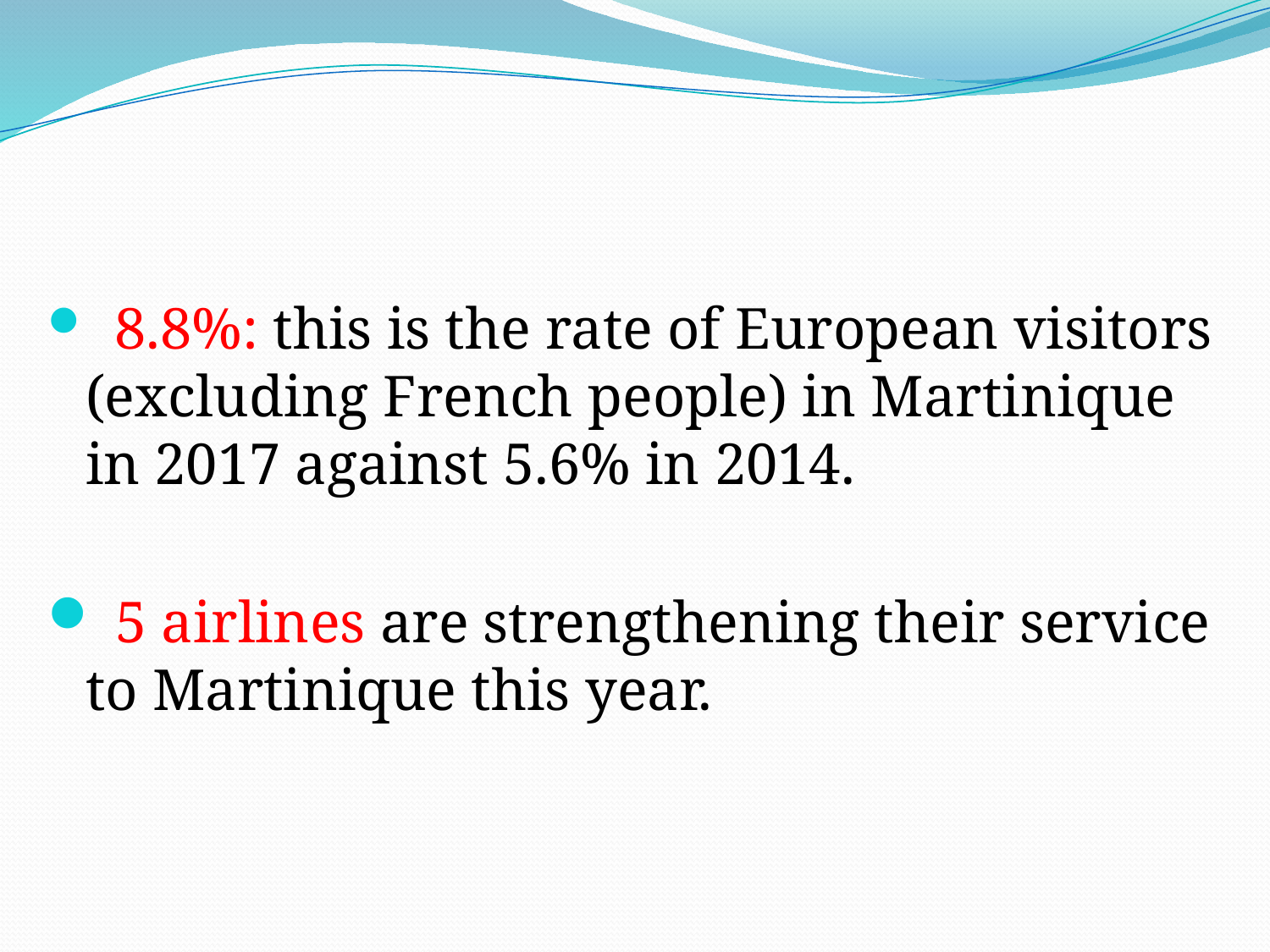

8.8%: this is the rate of European visitors (excluding French people) in Martinique in 2017 against 5.6% in 2014.

 5 airlines are strengthening their service to Martinique this year.